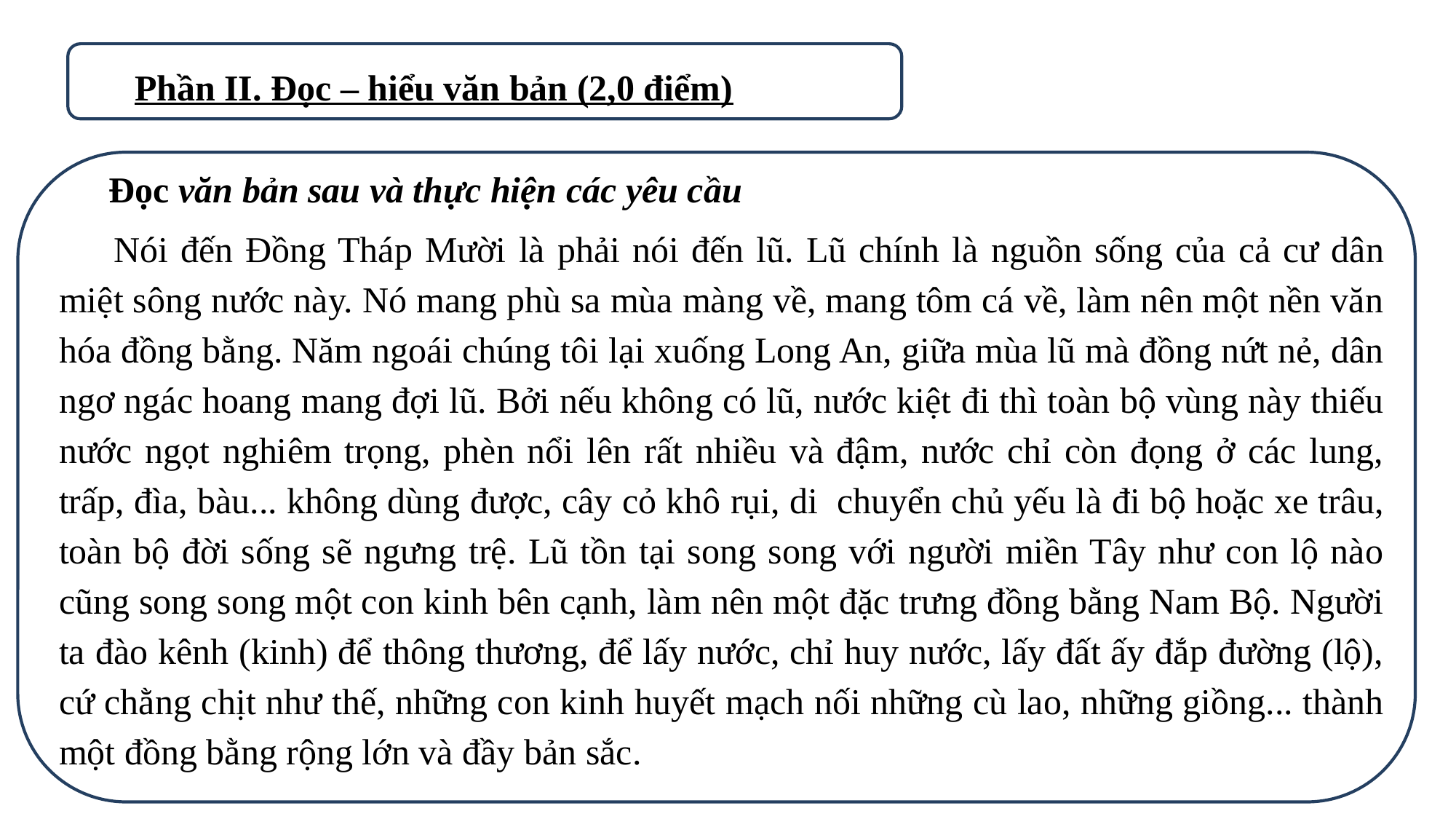

Phần II. Đọc – hiểu văn bản (2,0 điểm)

Đọc văn bản sau và thực hiện các yêu cầu
Nói đến Đồng Tháp Mười là phải nói đến lũ. Lũ chính là nguồn sống của cả cư dân miệt sông nước này. Nó mang phù sa mùa màng về, mang tôm cá về, làm nên một nền văn hóa đồng bằng. Năm ngoái chúng tôi lại xuống Long An, giữa mùa lũ mà đồng nứt nẻ, dân ngơ ngác hoang mang đợi lũ. Bởi nếu không có lũ, nước kiệt đi thì toàn bộ vùng này thiếu nước ngọt nghiêm trọng, phèn nổi lên rất nhiều và đậm, nước chỉ còn đọng ở các lung, trấp, đìa, bàu... không dùng được, cây cỏ khô rụi, di  chuyển chủ yếu là đi bộ hoặc xe trâu, toàn bộ đời sống sẽ ngưng trệ. Lũ tồn tại song song với người miền Tây như con lộ nào cũng song song một con kinh bên cạnh, làm nên một đặc trưng đồng bằng Nam Bộ. Người ta đào kênh (kinh) để thông thương, để lấy nước, chỉ huy nước, lấy đất ấy đắp đường (lộ), cứ chằng chịt như thế, những con kinh huyết mạch nối những cù lao, những giồng... thành một đồng bằng rộng lớn và đầy bản sắc.